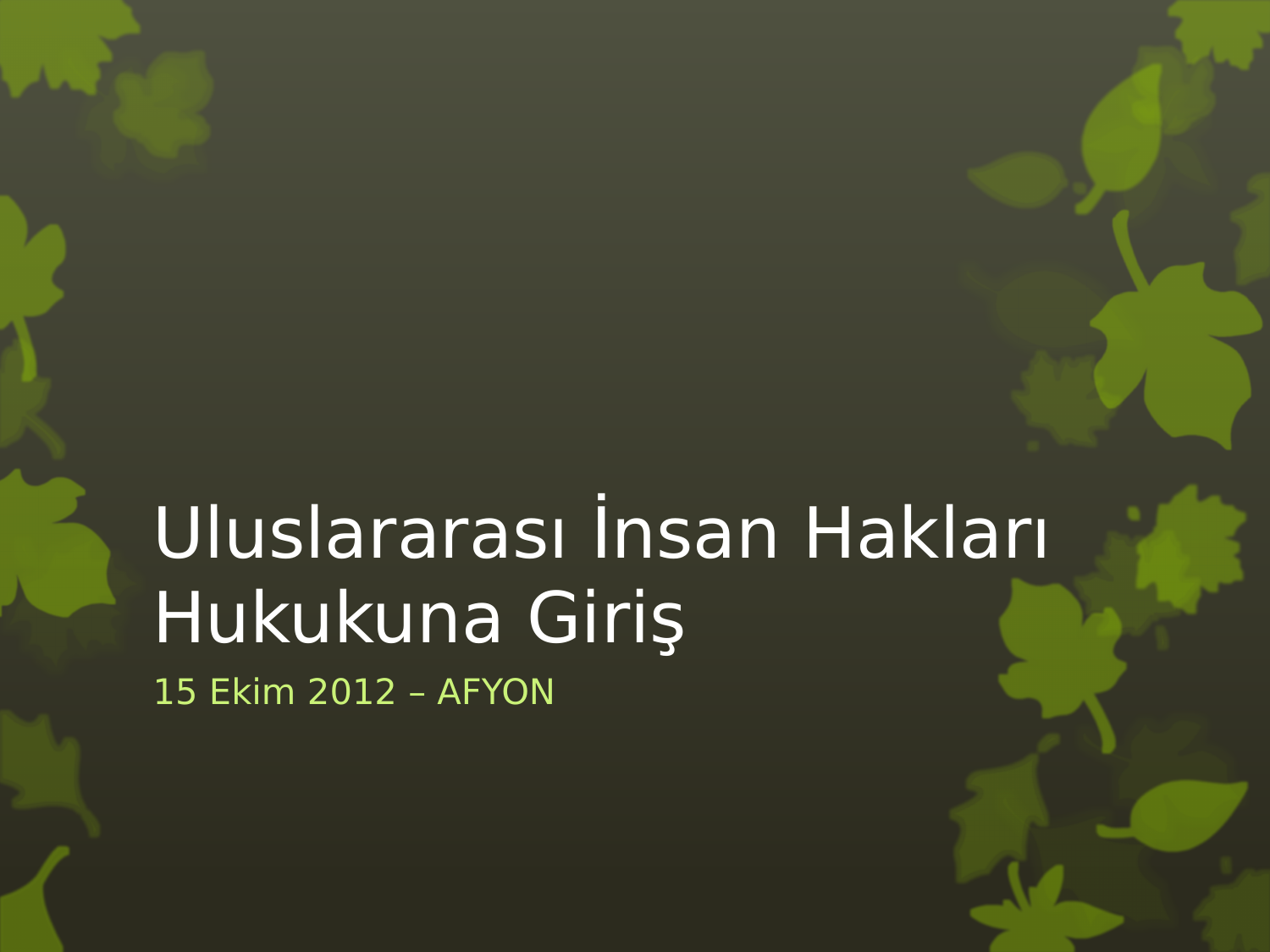

# Uluslararası İnsan Hakları Hukukuna Giriş
15 Ekim 2012 – AFYON